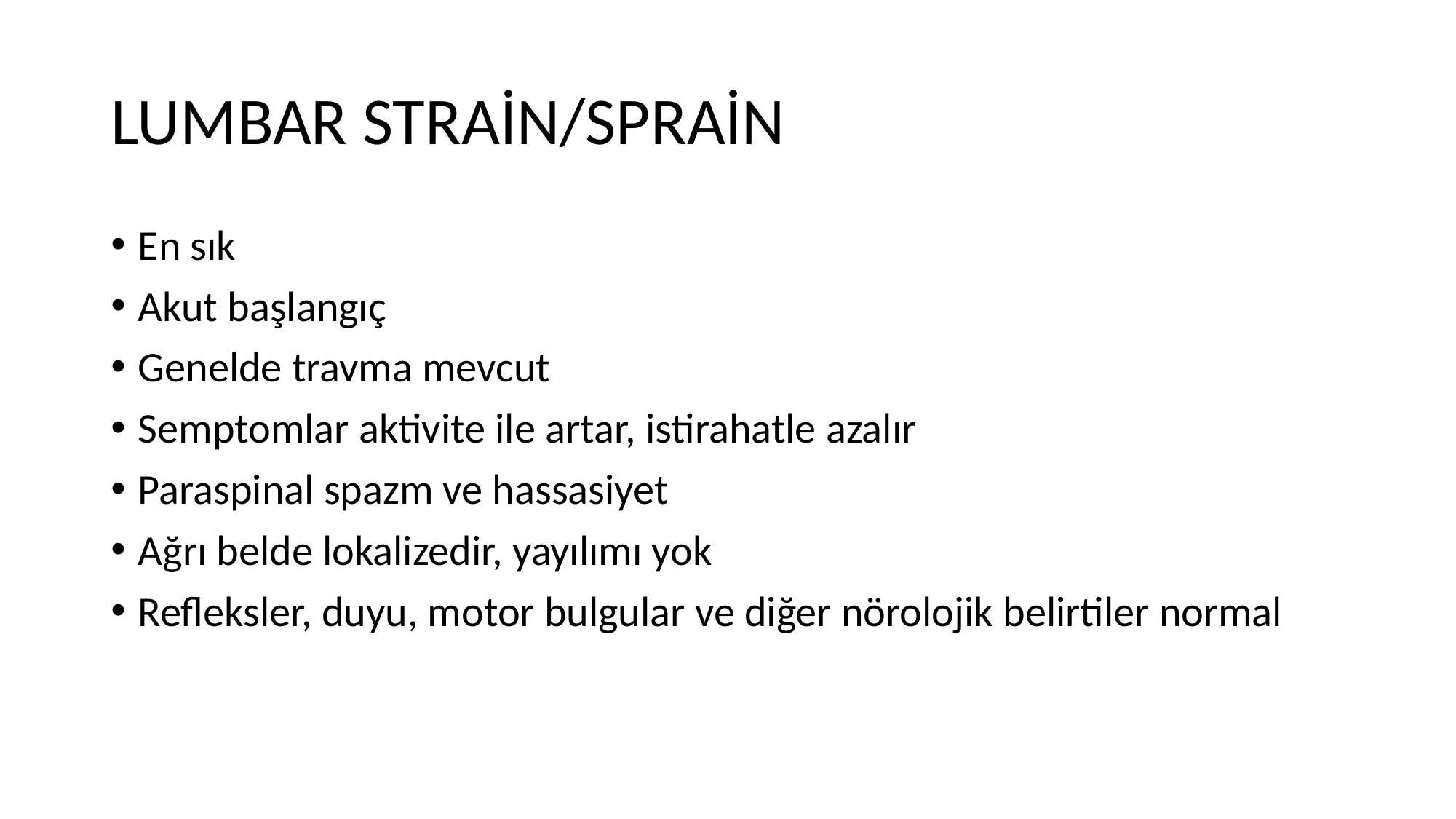

# LUMBAR STRAİN/SPRAİN
En sık
Akut başlangıç
Genelde travma mevcut
Semptomlar aktivite ile artar, istirahatle azalır
Paraspinal spazm ve hassasiyet
Ağrı belde lokalizedir, yayılımı yok
Refleksler, duyu, motor bulgular ve diğer nörolojik belirtiler normal